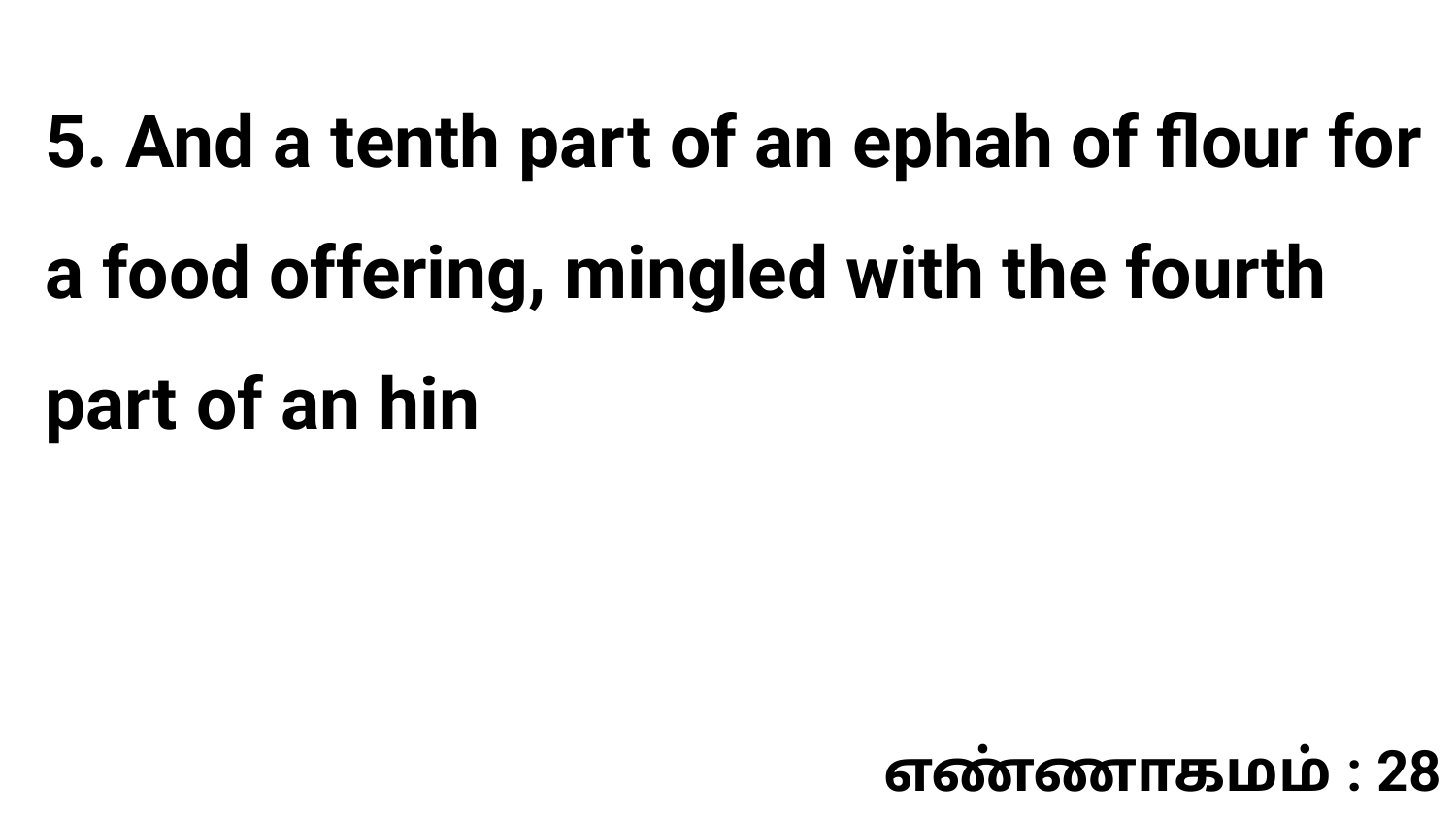

5. And a tenth part of an ephah of flour for a food offering, mingled with the fourth part of an hin
எண்ணாகமம் : 28